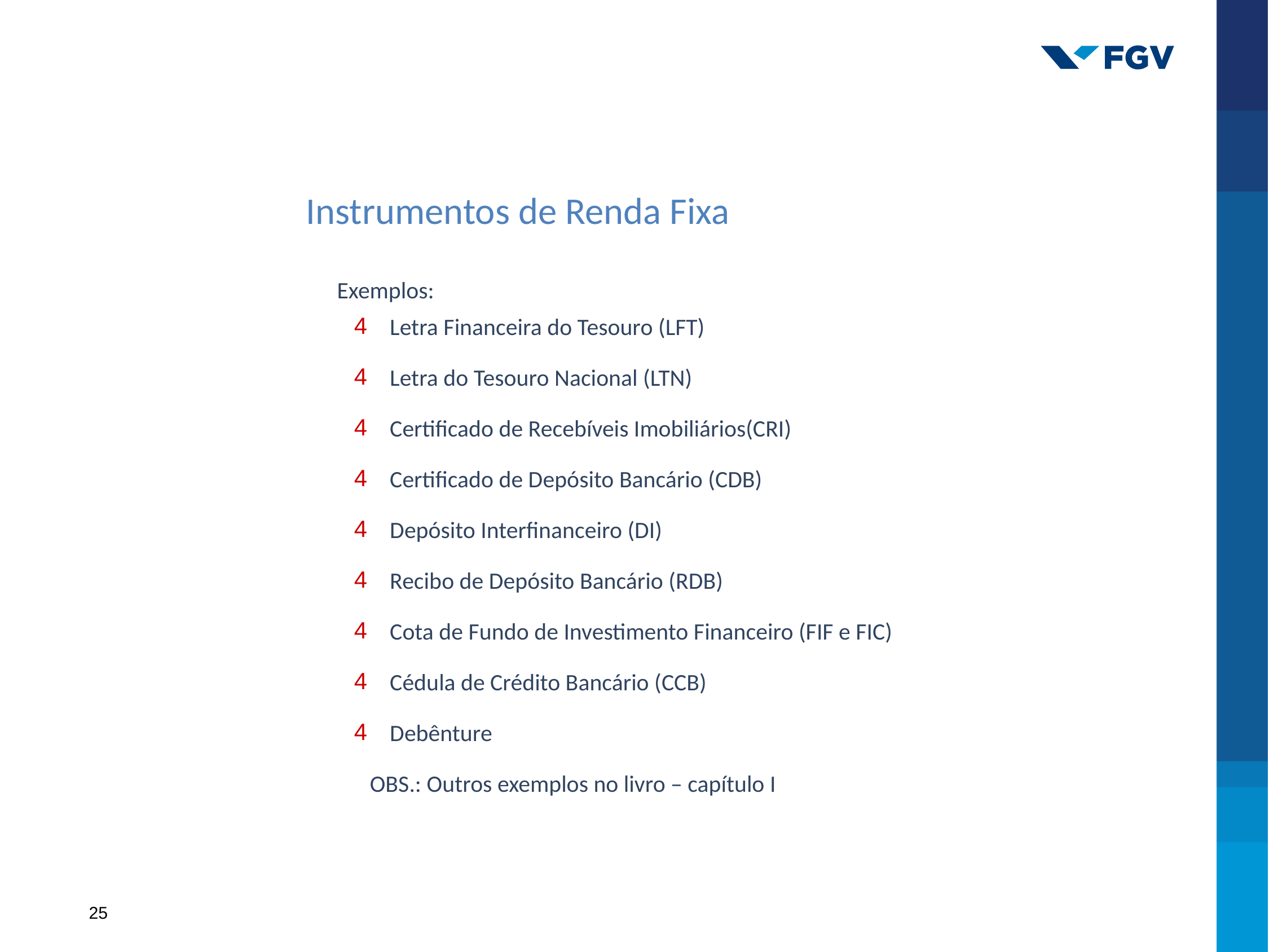

Instrumentos de Renda Fixa
Exemplos:
Letra Financeira do Tesouro (LFT)
Letra do Tesouro Nacional (LTN)
Certificado de Recebíveis Imobiliários(CRI)
Certificado de Depósito Bancário (CDB)
Depósito Interfinanceiro (DI)
Recibo de Depósito Bancário (RDB)
Cota de Fundo de Investimento Financeiro (FIF e FIC)
Cédula de Crédito Bancário (CCB)
Debênture
OBS.: Outros exemplos no livro – capítulo I